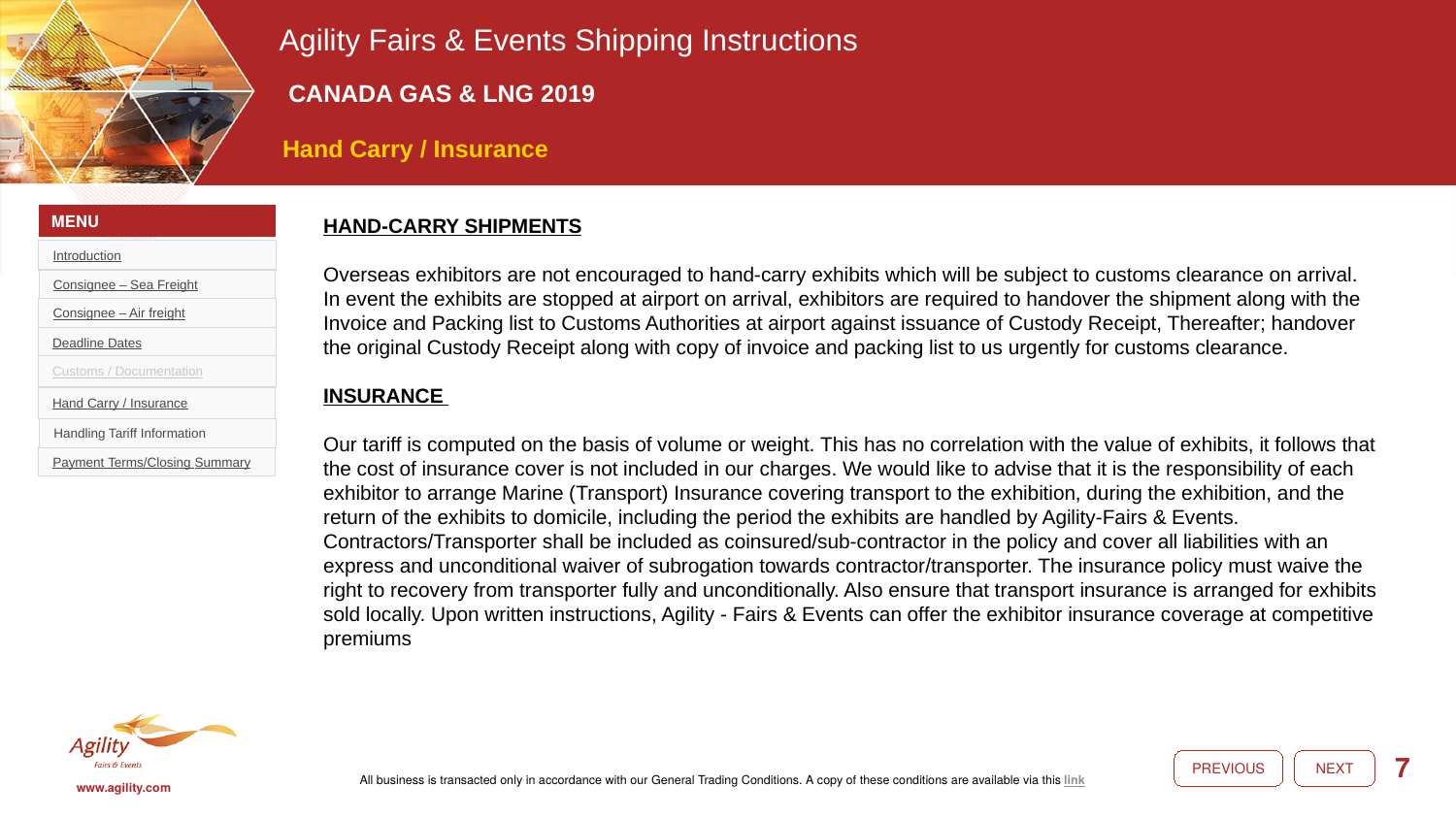

# Hand Carry / Insurance
HAND-CARRY SHIPMENTS

Overseas exhibitors are not encouraged to hand-carry exhibits which will be subject to customs clearance on arrival.
In event the exhibits are stopped at airport on arrival, exhibitors are required to handover the shipment along with the Invoice and Packing list to Customs Authorities at airport against issuance of Custody Receipt, Thereafter; handover the original Custody Receipt along with copy of invoice and packing list to us urgently for customs clearance.

INSURANCE

Our tariff is computed on the basis of volume or weight. This has no correlation with the value of exhibits, it follows that the cost of insurance cover is not included in our charges. We would like to advise that it is the responsibility of each exhibitor to arrange Marine (Transport) Insurance covering transport to the exhibition, during the exhibition, and the return of the exhibits to domicile, including the period the exhibits are handled by Agility-Fairs & Events. Contractors/Transporter shall be included as coinsured/sub-contractor in the policy and cover all liabilities with an express and unconditional waiver of subrogation towards contractor/transporter. The insurance policy must waive the right to recovery from transporter fully and unconditionally. Also ensure that transport insurance is arranged for exhibits sold locally. Upon written instructions, Agility - Fairs & Events can offer the exhibitor insurance coverage at competitive premiums